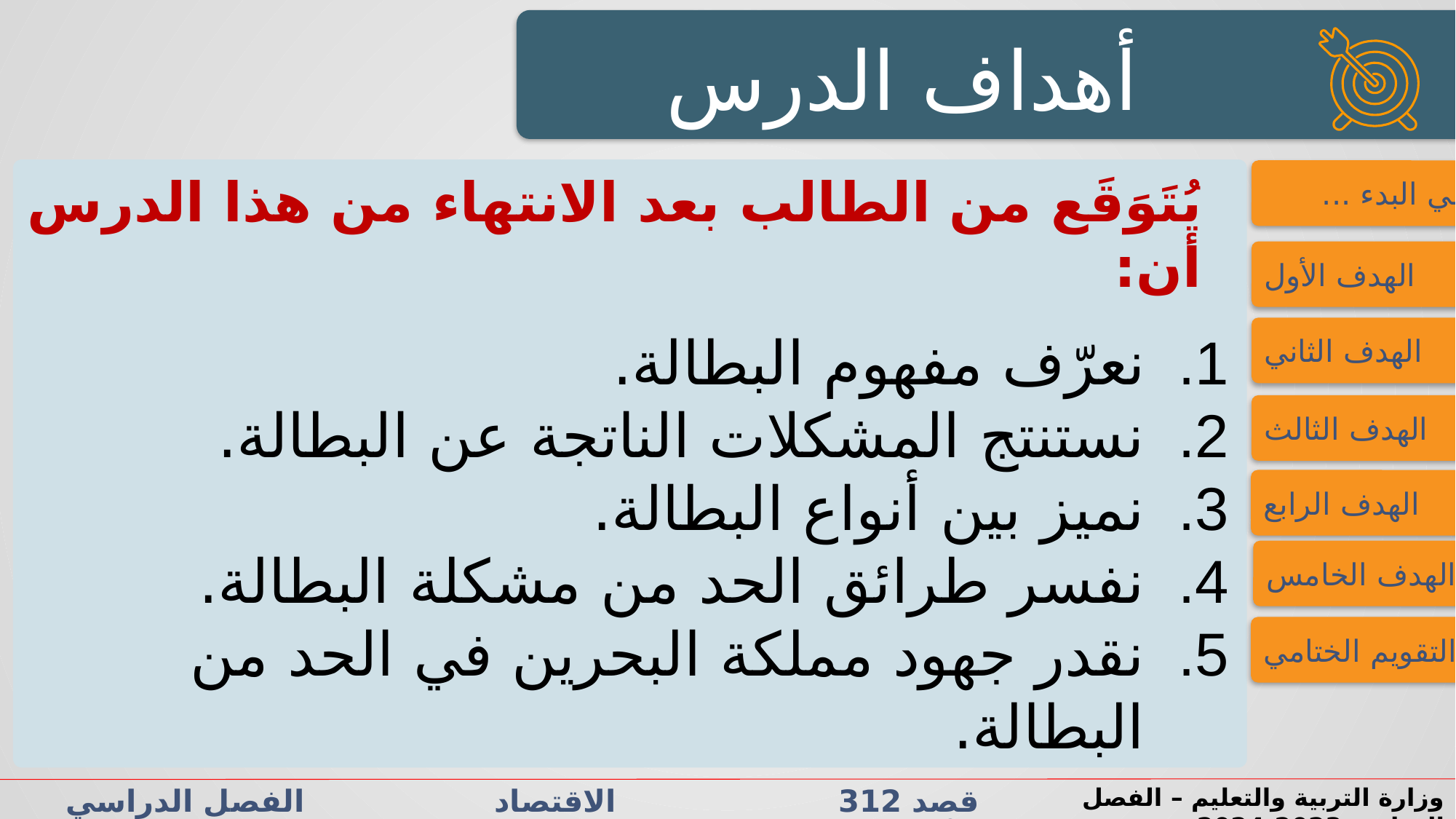

أهداف الدرس

يُتَوَقَع من الطالب بعد الانتهاء من هذا الدرس أن:

نعرّف مفهوم البطالة.
نستنتج المشكلات الناتجة عن البطالة.
نميز بين أنواع البطالة.
نفسر طرائق الحد من مشكلة البطالة.
نقدر جهود مملكة البحرين في الحد من البطالة.

فــــي البدء ...
الهدف الأول
الهدف الثاني
الهدف الثالث
الهدف الرابع
الهدف الخامس
التقويم الختامي
قصد 312                     الاقتصاد                  الفصل الدراسي الأول                   الدرس 4-2:  البطالة
وزارة التربية والتعليم – الفصل الدراسي2023-2024